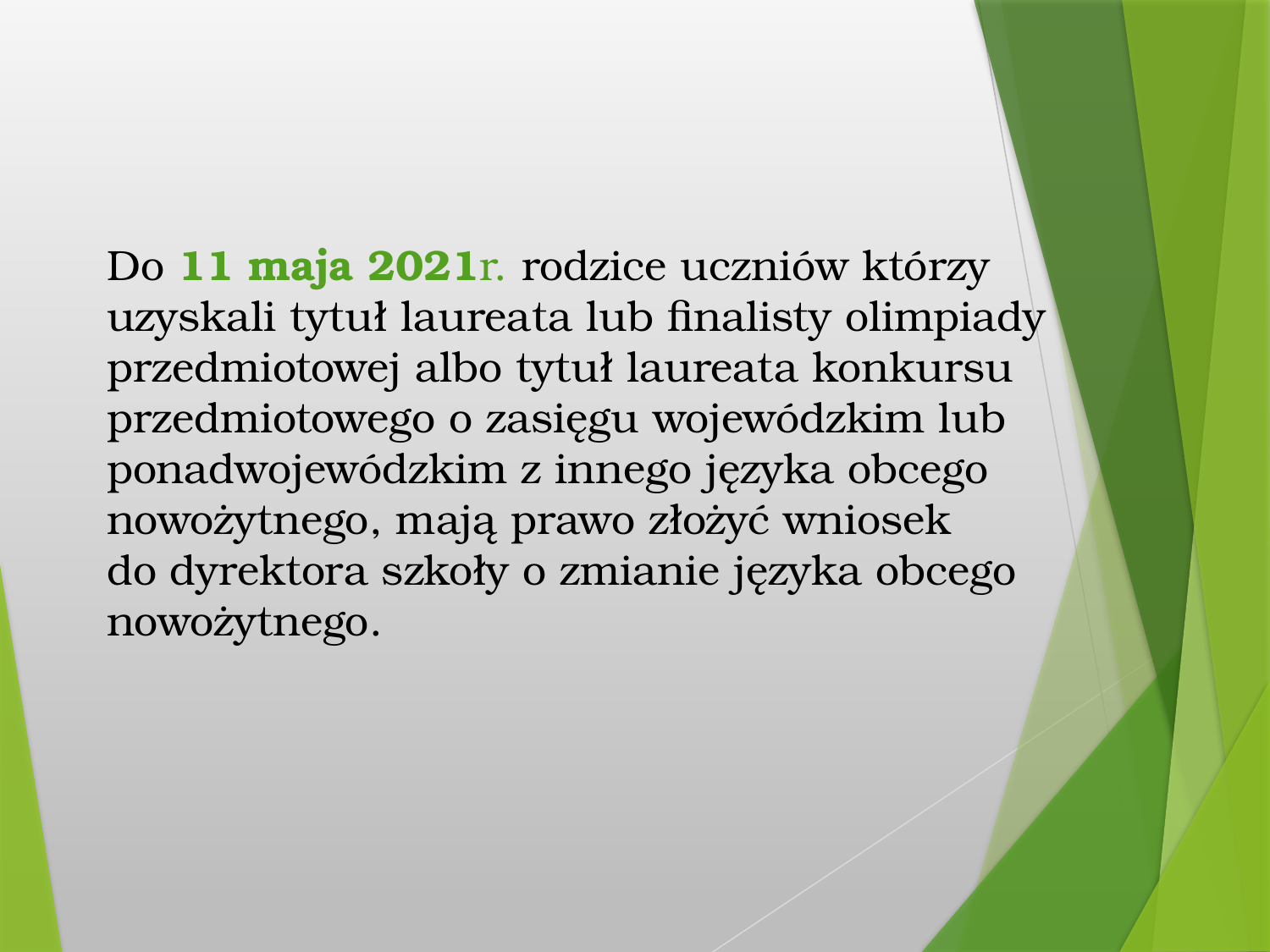

Do 11 maja 2021r. rodzice uczniów którzy uzyskali tytuł laureata lub finalisty olimpiady przedmiotowej albo tytuł laureata konkursu przedmiotowego o zasięgu wojewódzkim lub ponadwojewódzkim z innego języka obcego nowożytnego, mają prawo złożyć wniosek
do dyrektora szkoły o zmianie języka obcego nowożytnego.